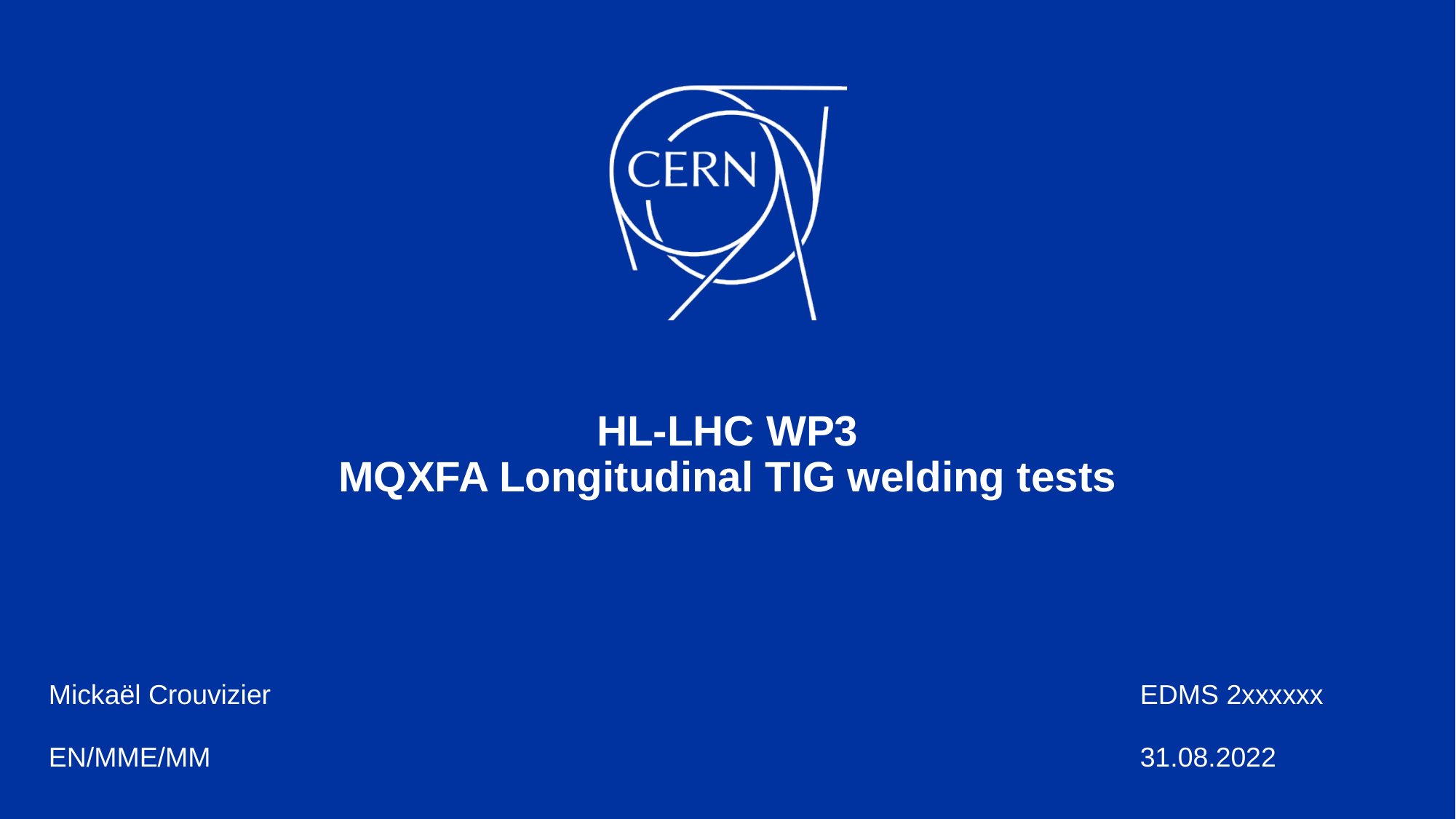

# HL-LHC WP3 MQXFA Longitudinal TIG welding tests
Mickaël Crouvizier								EDMS 2xxxxxx
EN/MME/MM									31.08.2022